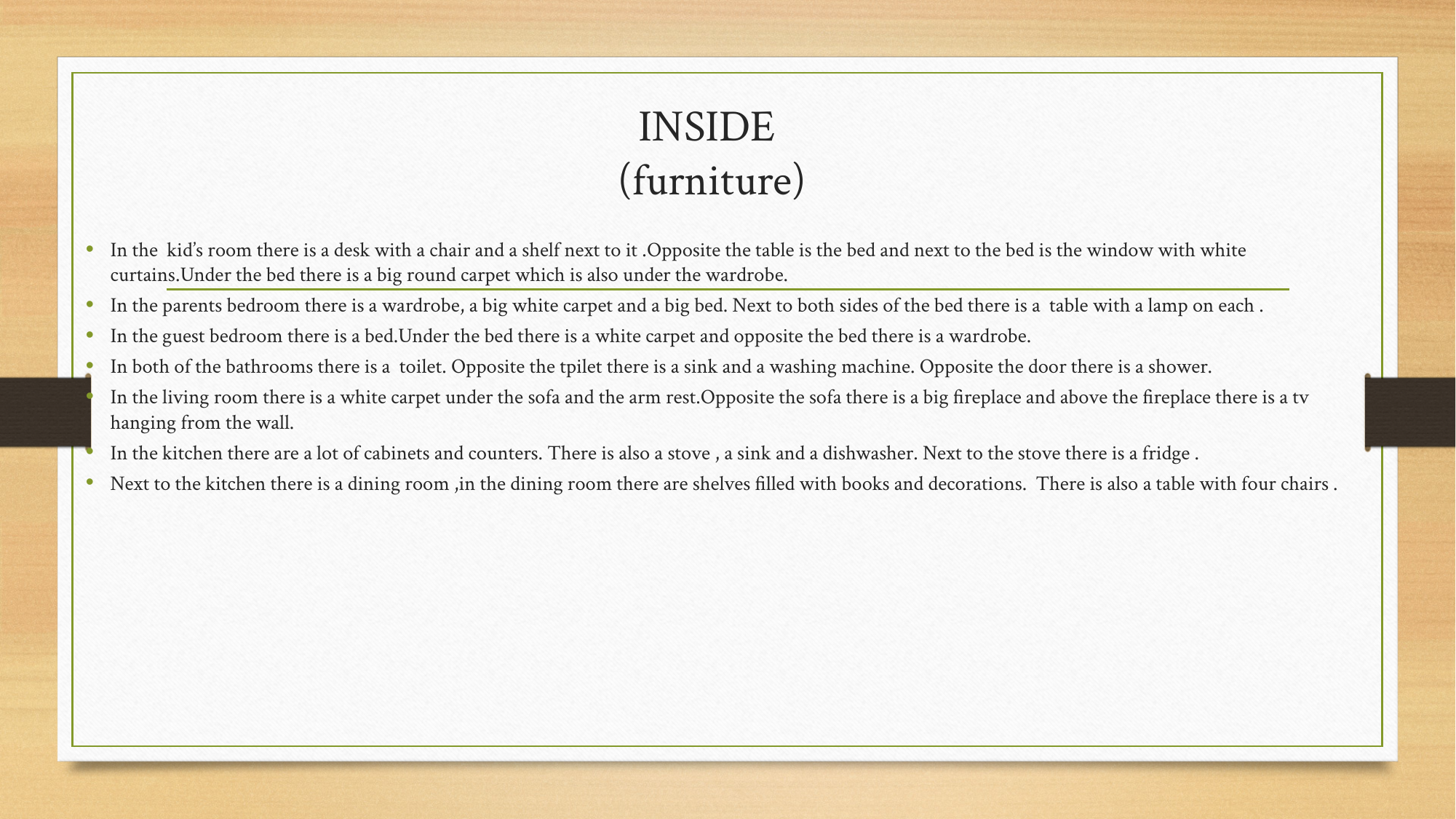

# INSIDE (furniture)
In the  kid’s room there is a desk with a chair and a shelf next to it .Opposite the table is the bed and next to the bed is the window with white curtains.Under the bed there is a big round carpet which is also under the wardrobe.
In the parents bedroom there is a wardrobe, a big white carpet and a big bed. Next to both sides of the bed there is a  table with a lamp on each .
In the guest bedroom there is a bed.Under the bed there is a white carpet and opposite the bed there is a wardrobe.
In both of the bathrooms there is a  toilet. Opposite the tpilet there is a sink and a washing machine. Opposite the door there is a shower.
In the living room there is a white carpet under the sofa and the arm rest.Opposite the sofa there is a big fireplace and above the fireplace there is a tv hanging from the wall.
In the kitchen there are a lot of cabinets and counters. There is also a stove , a sink and a dishwasher. Next to the stove there is a fridge .
Next to the kitchen there is a dining room ,in the dining room there are shelves filled with books and decorations.  There is also a table with four chairs .